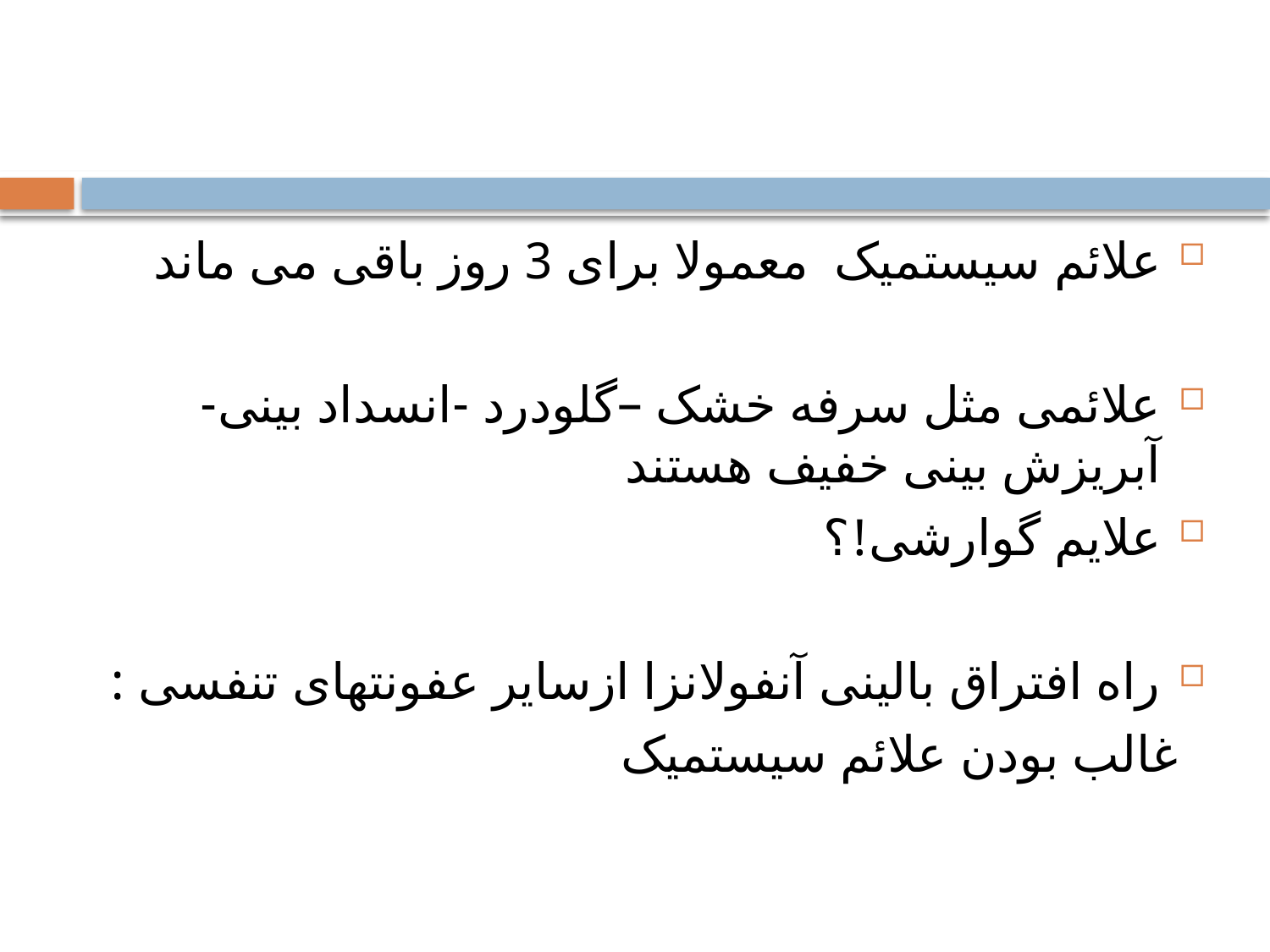

#
علائم سیستمیک  معمولا برای 3 روز باقی می ماند

علائمی مثل سرفه خشک –گلودرد -انسداد بینی-آبریزش بینی خفیف هستند
علایم گوارشی!؟

راه افتراق بالینی آنفولانزا ازسایر عفونتهای تنفسی :
  غالب بودن علائم سیستمیک